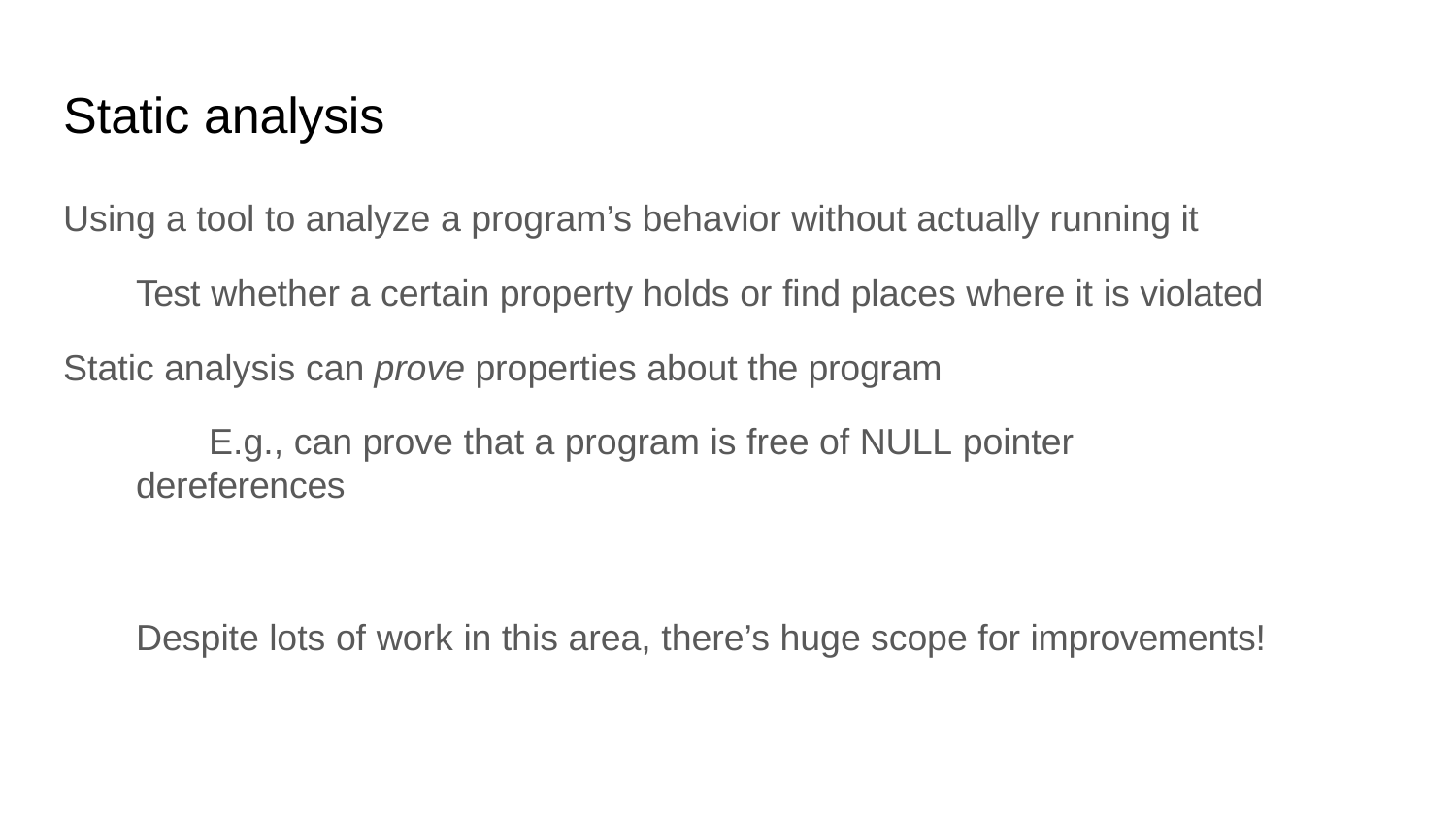

# Static analysis
Using a tool to analyze a program’s behavior without actually running it
Test whether a certain property holds or find places where it is violated Static analysis can prove properties about the program
E.g., can prove that a program is free of NULL pointer dereferences

Despite lots of work in this area, there’s huge scope for improvements!